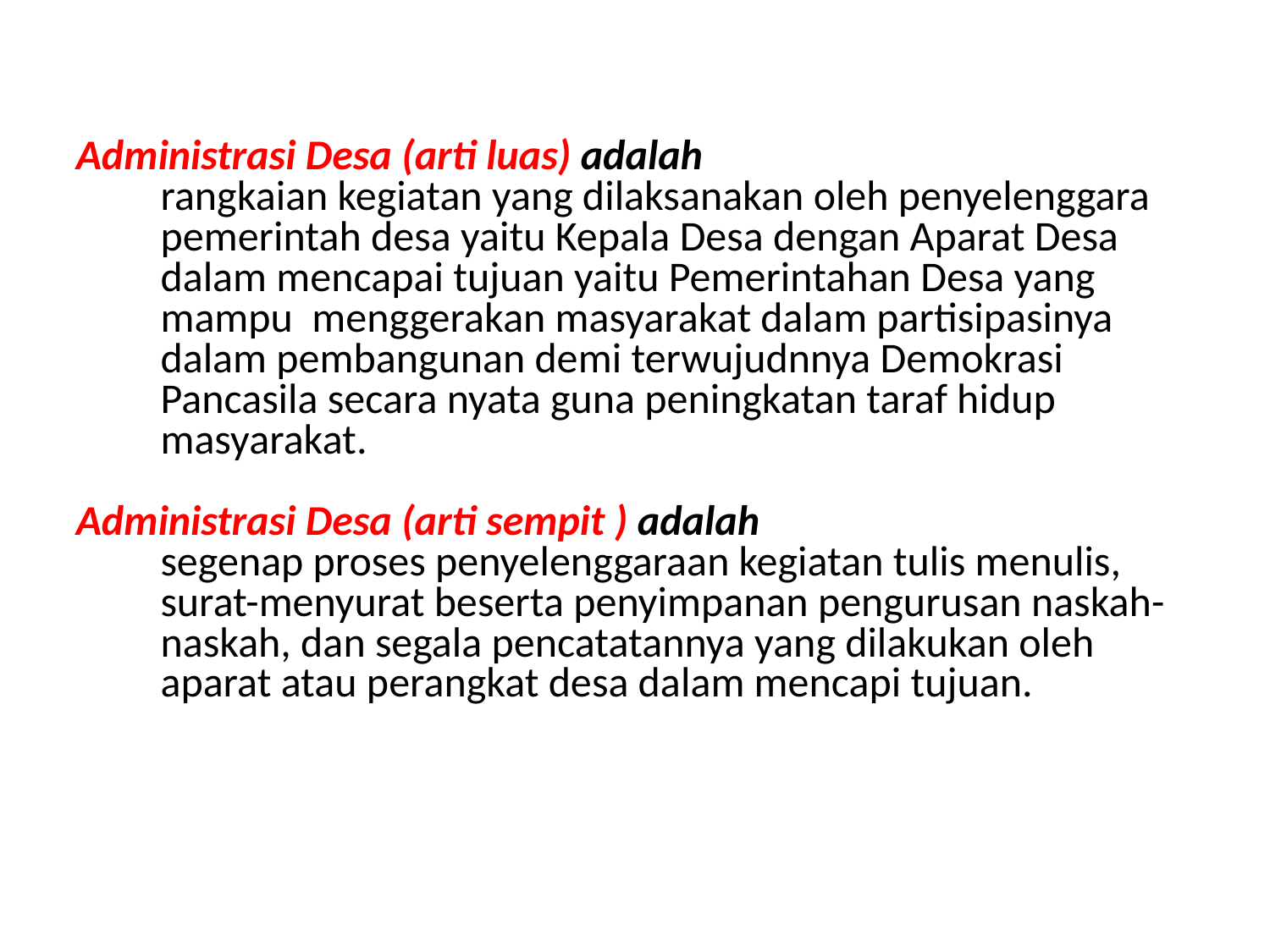

Administrasi Desa (arti luas) adalah
	rangkaian kegiatan yang dilaksanakan oleh penyelenggara pemerintah desa yaitu Kepala Desa dengan Aparat Desa dalam mencapai tujuan yaitu Pemerintahan Desa yang mampu  menggerakan masyarakat dalam partisipasinya dalam pembangunan demi terwujudnnya Demokrasi Pancasila secara nyata guna peningkatan taraf hidup masyarakat.

Administrasi Desa (arti sempit ) adalah
	segenap proses penyelenggaraan kegiatan tulis menulis, surat-menyurat beserta penyimpanan pengurusan naskah-naskah, dan segala pencatatannya yang dilakukan oleh aparat atau perangkat desa dalam mencapi tujuan.